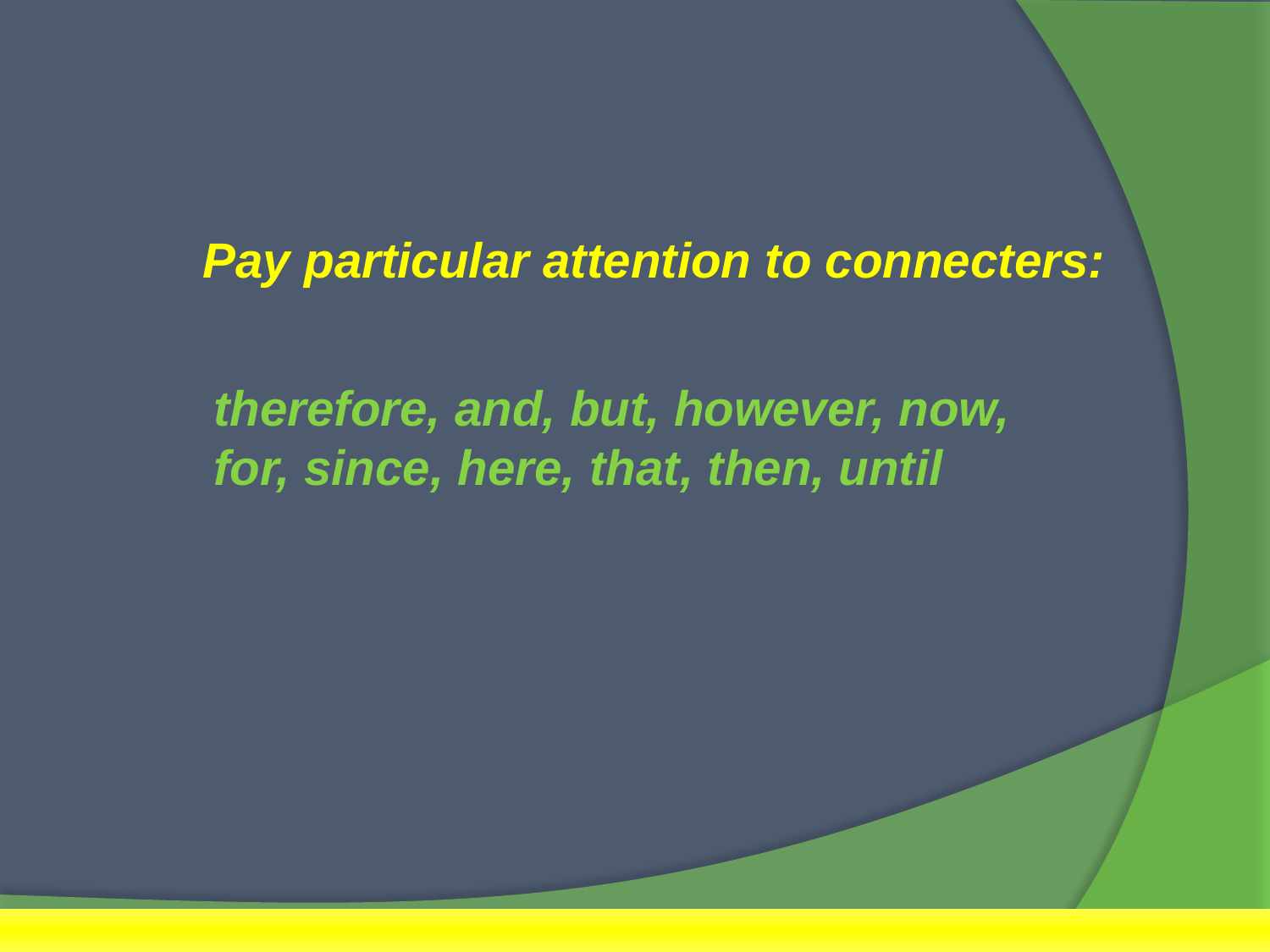

Pay particular attention to connecters:

therefore, and, but, however, now, for, since, here, that, then, until
6